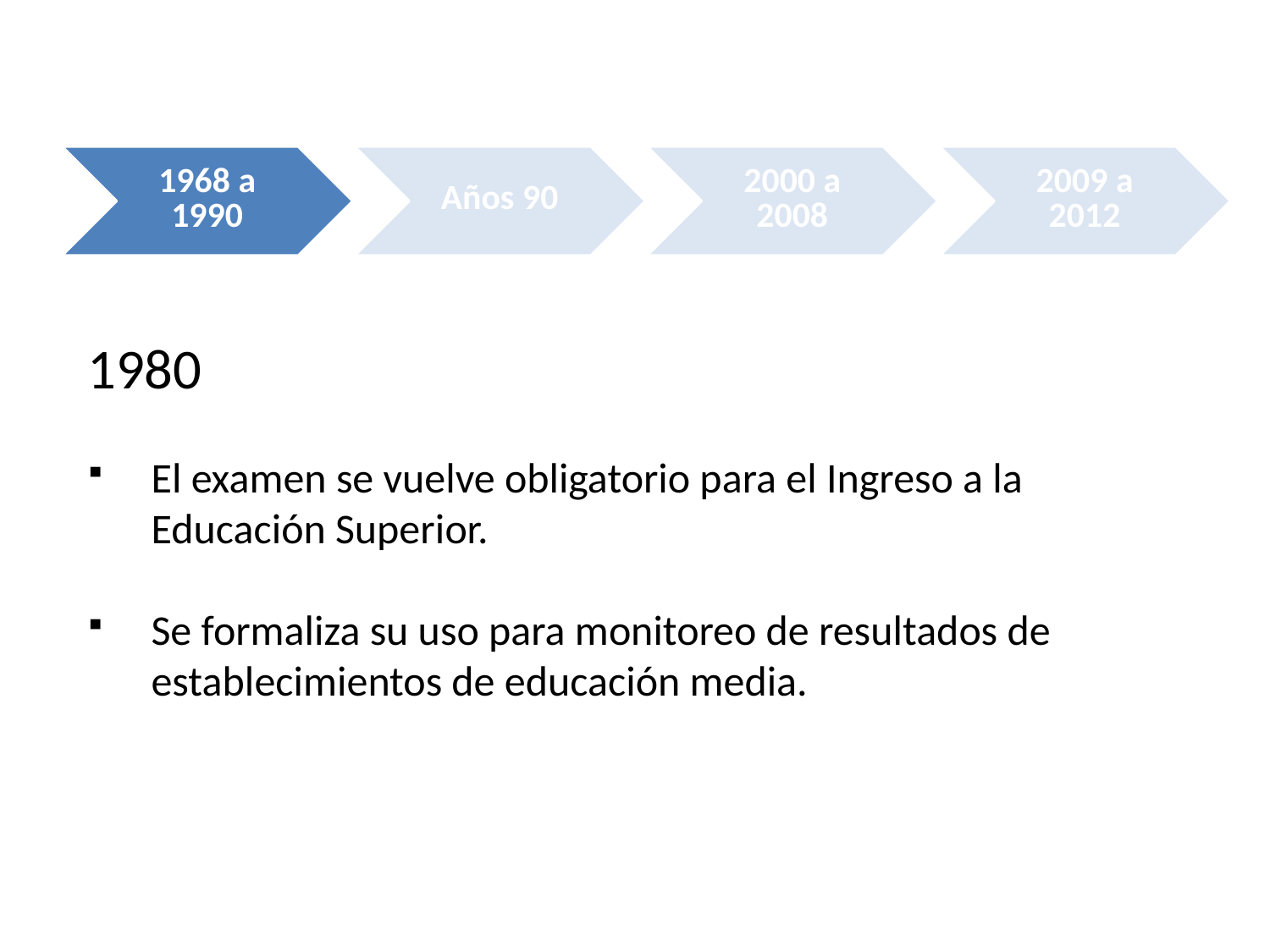

2009 a 2012
1968 a 1990
Años 90
2000 a 2008
1980

El examen se vuelve obligatorio para el Ingreso a la Educación Superior.

Se formaliza su uso para monitoreo de resultados de establecimientos de educación media.